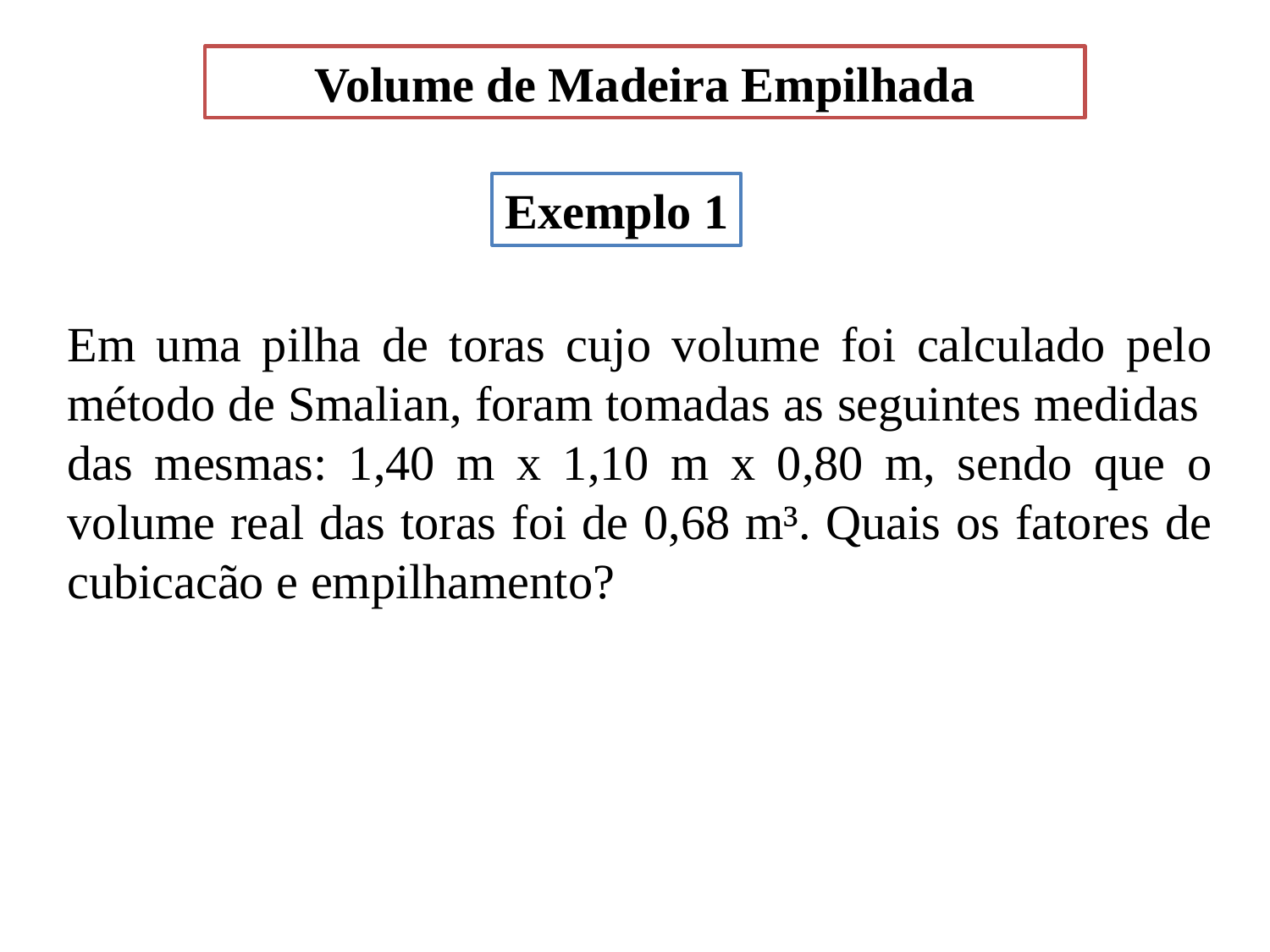

Volume de Madeira Empilhada
Exemplo 1
Em uma pilha de toras cujo volume foi calculado pelo método de Smalian, foram tomadas as seguintes medidas  das mesmas: 1,40 m x 1,10 m x 0,80 m, sendo que o volume real das toras foi de 0,68 m³. Quais os fatores de cubicacão e empilhamento?